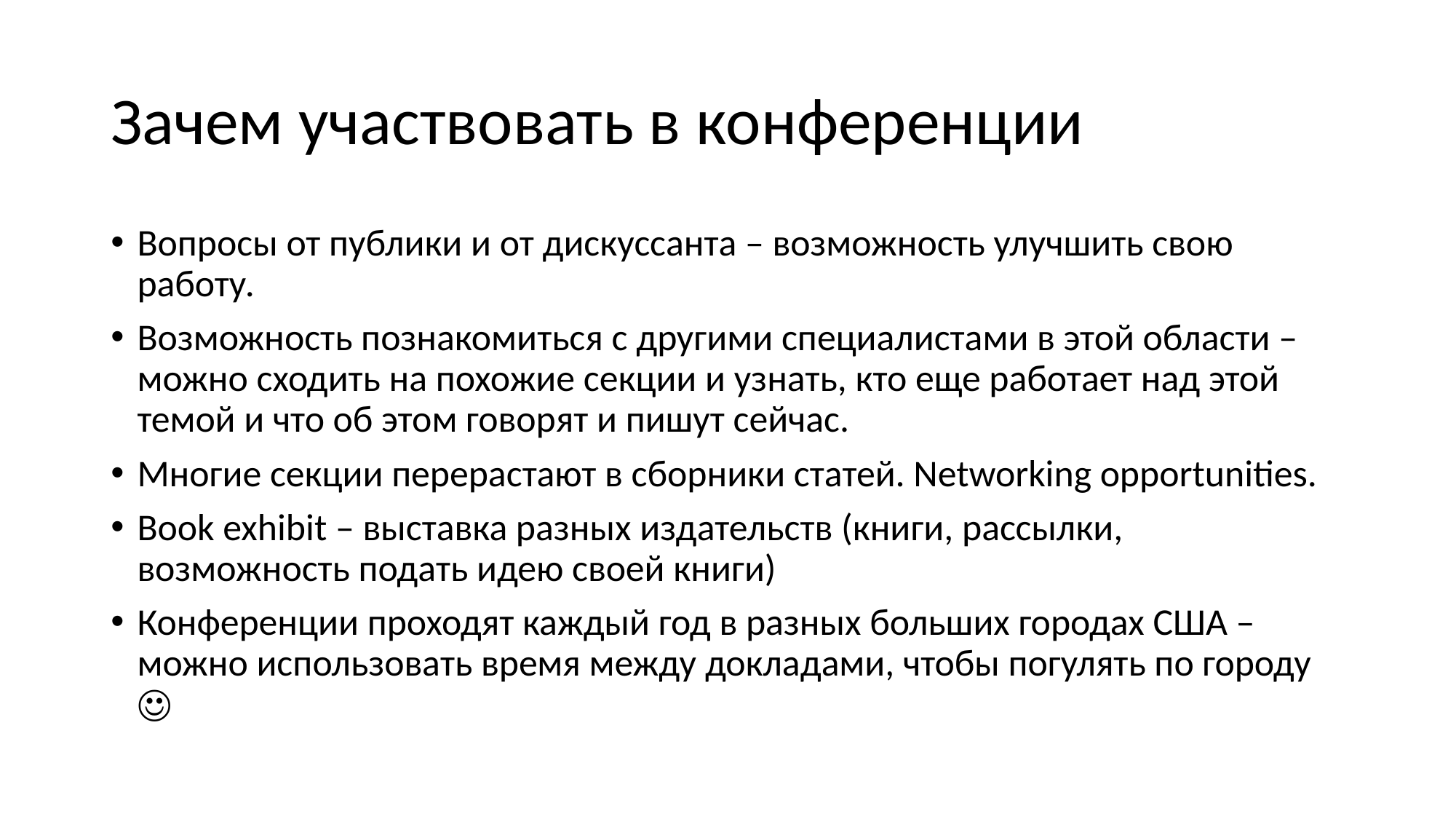

# Зачем участвовать в конференции
Вопросы от публики и от дискуссанта – возможность улучшить свою работу.
Возможность познакомиться с другими специалистами в этой области – можно сходить на похожие секции и узнать, кто еще работает над этой темой и что об этом говорят и пишут сейчас.
Многие секции перерастают в сборники статей. Networking opportunities.
Book exhibit – выставка разных издательств (книги, рассылки, возможность подать идею своей книги)
Конференции проходят каждый год в разных больших городах США – можно использовать время между докладами, чтобы погулять по городу ☺